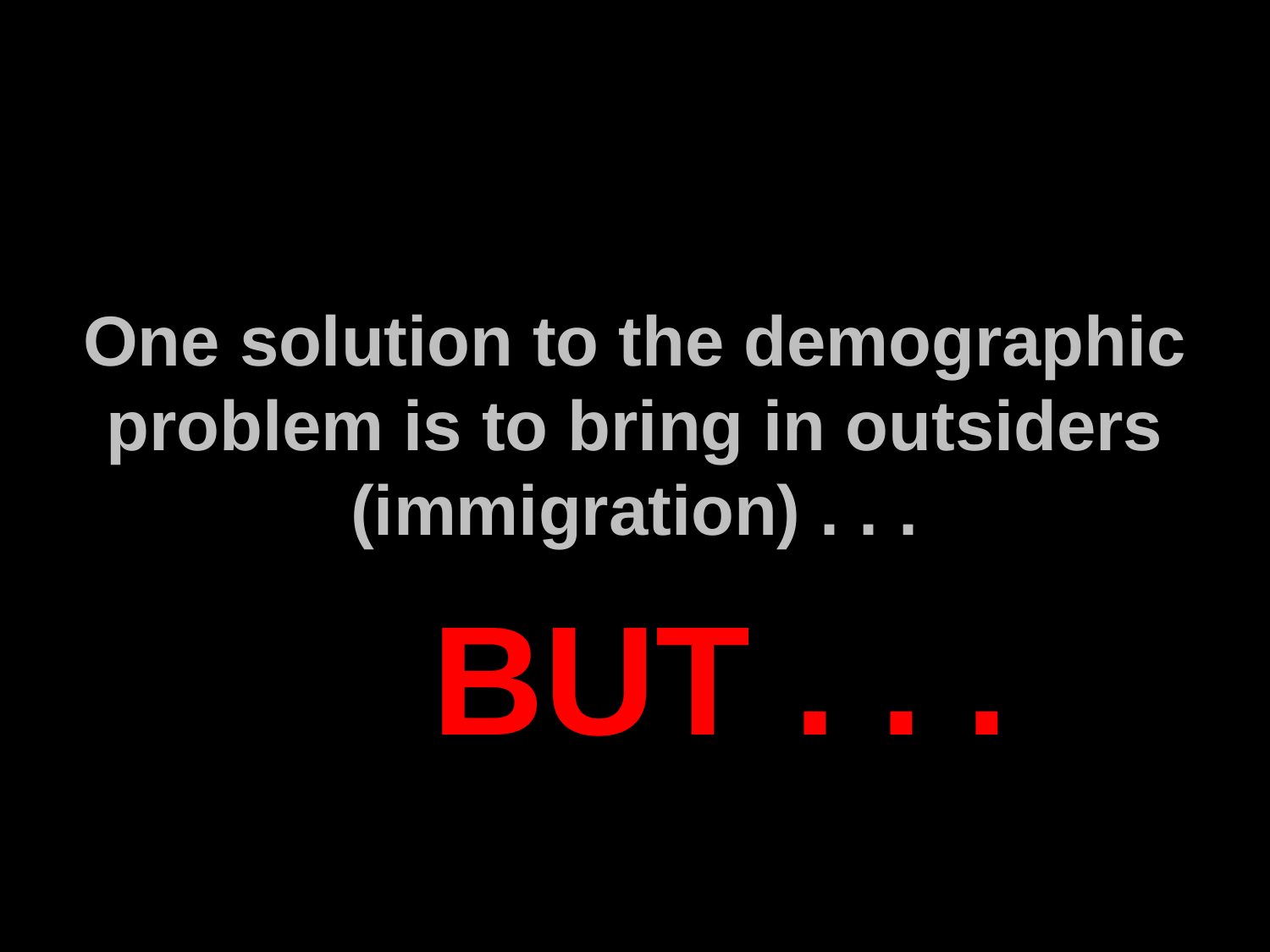

One solution to the demographic problem is to bring in outsiders (immigration) . . .
    BUT . . .